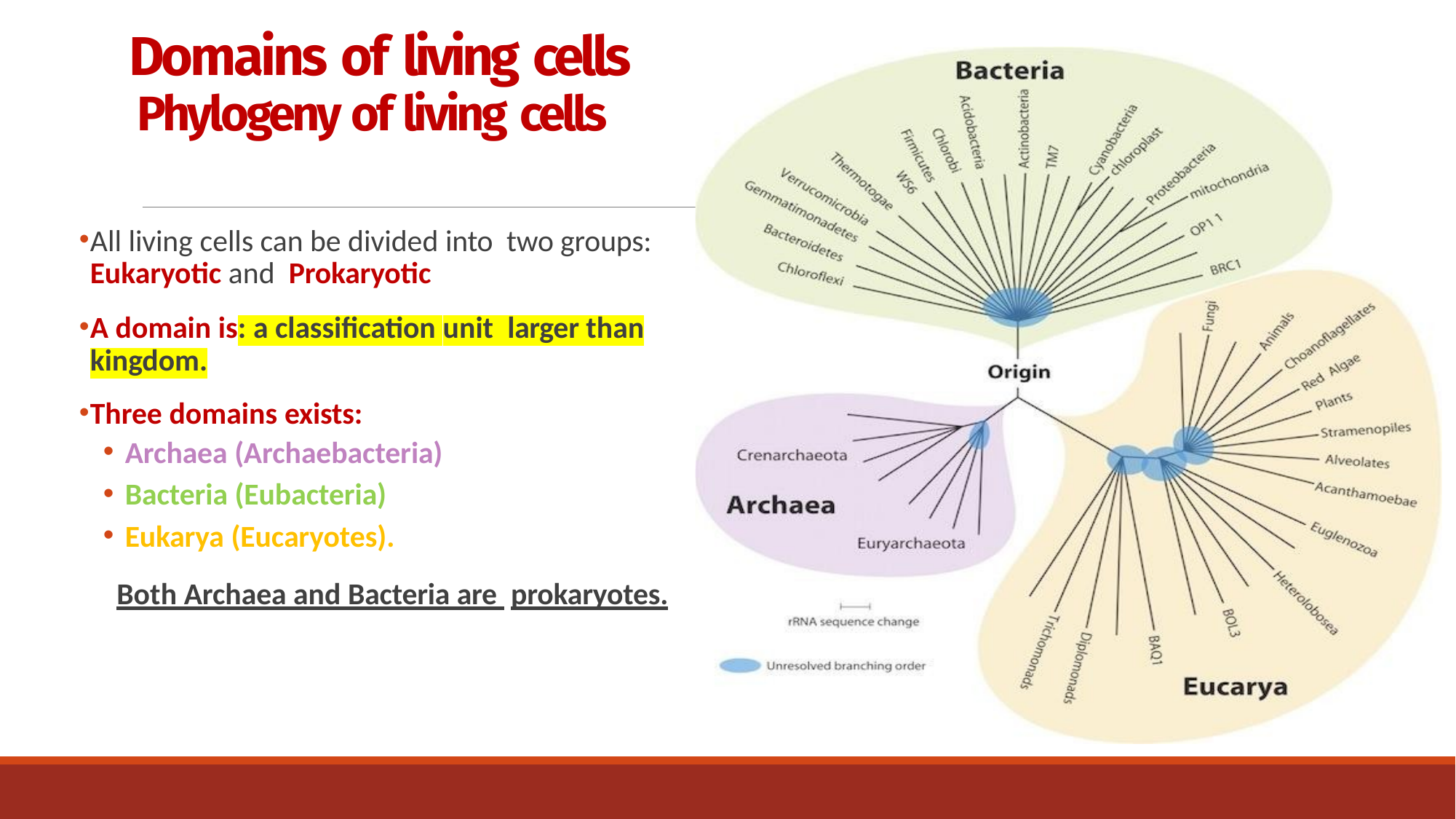

# Domains of living cells
Phylogeny of living cells

All living cells can be divided into  two groups: Eukaryotic and  Prokaryotic
A domain is: a classification unit  larger than kingdom.
Three domains exists:
Archaea (Archaebacteria)
Bacteria (Eubacteria)
Eukarya (Eucaryotes).
Both Archaea and Bacteria are  prokaryotes.